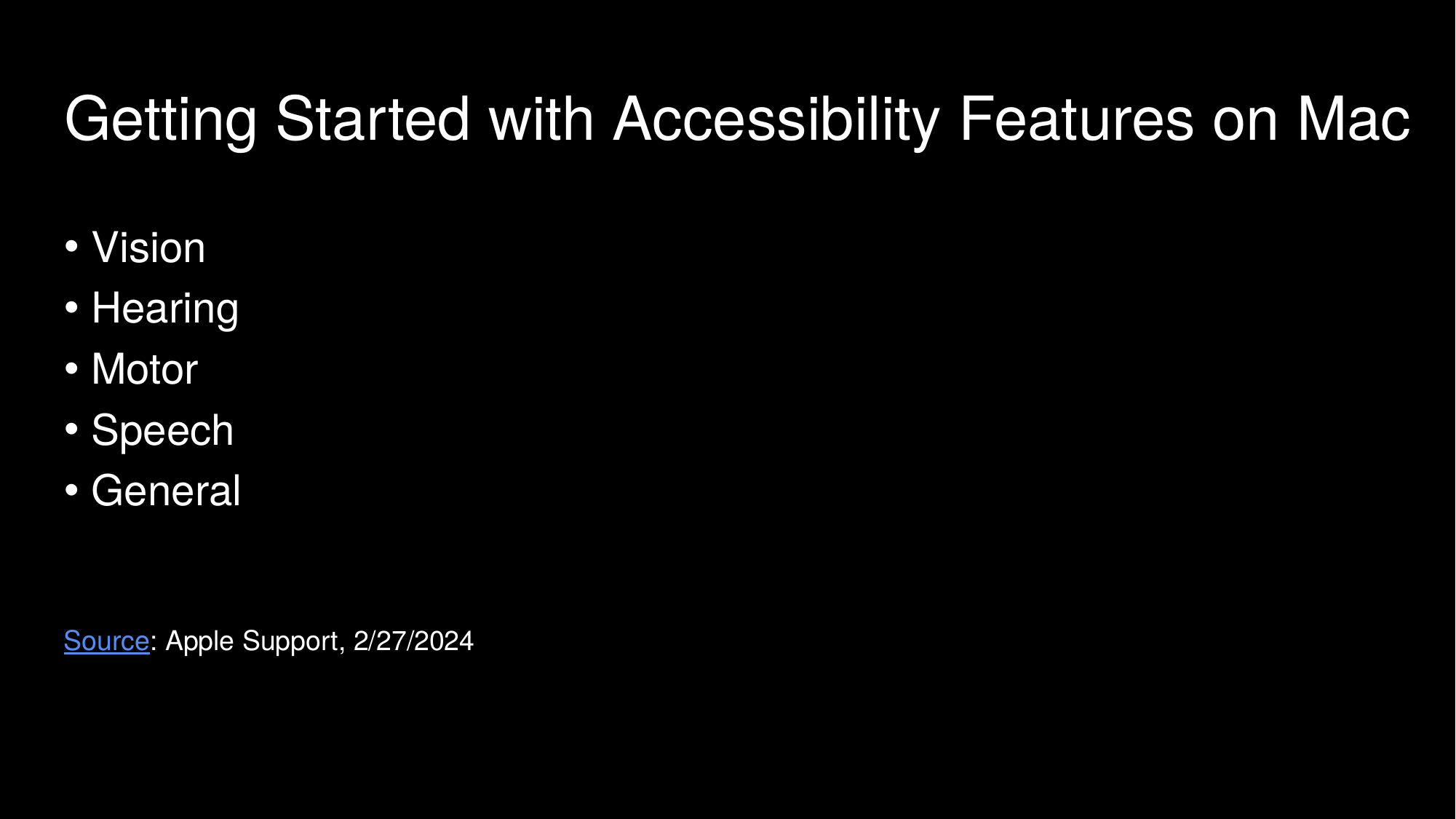

# Getting Started with Accessibility Features on Mac
Vision
Hearing
Motor
Speech
General

Source: Apple Support, 2/27/2024